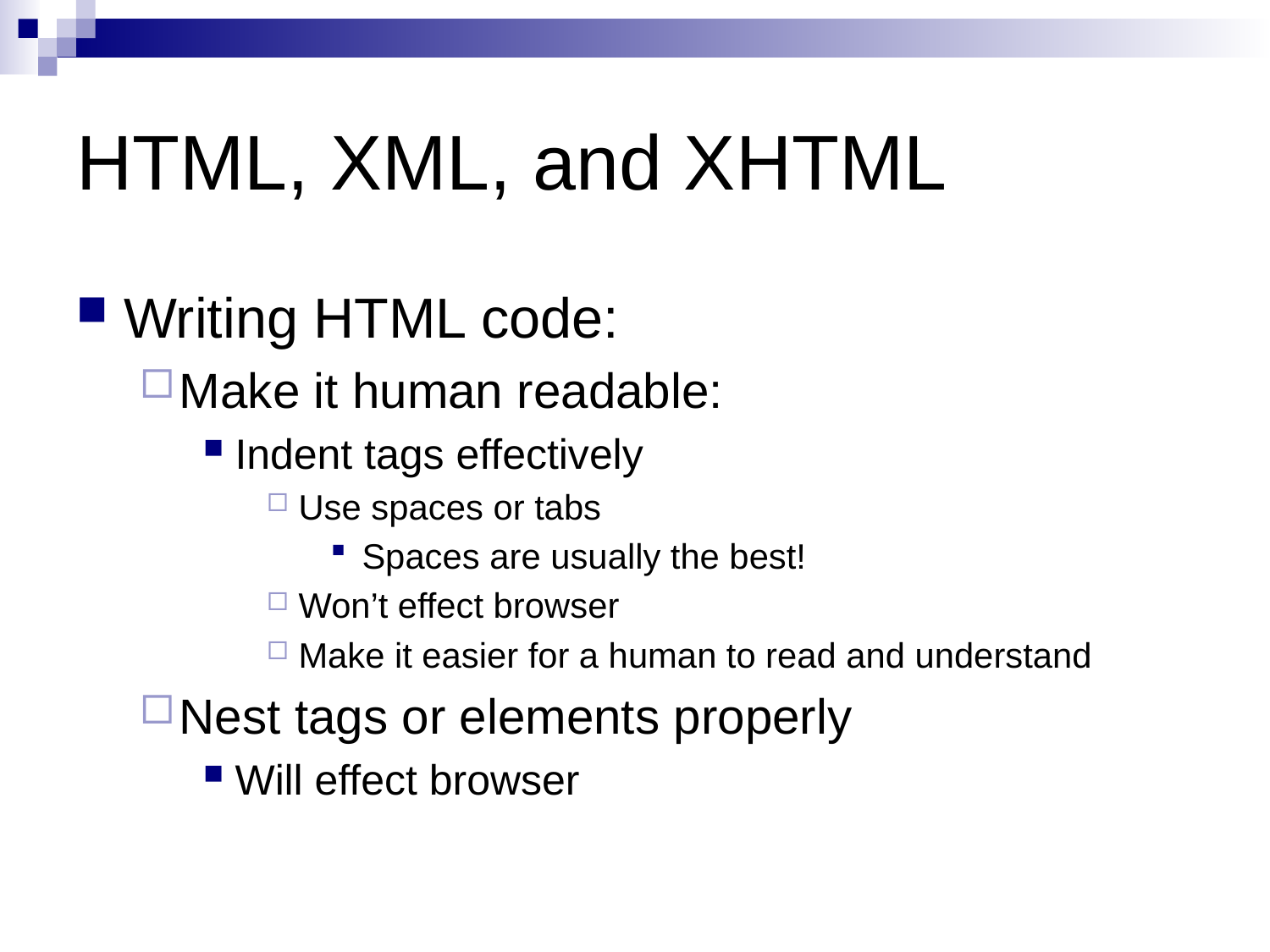

# HTML, XML, and XHTML
Writing HTML code:
Make it human readable:
Indent tags effectively
Use spaces or tabs
Spaces are usually the best!
Won’t effect browser
Make it easier for a human to read and understand
Nest tags or elements properly
Will effect browser